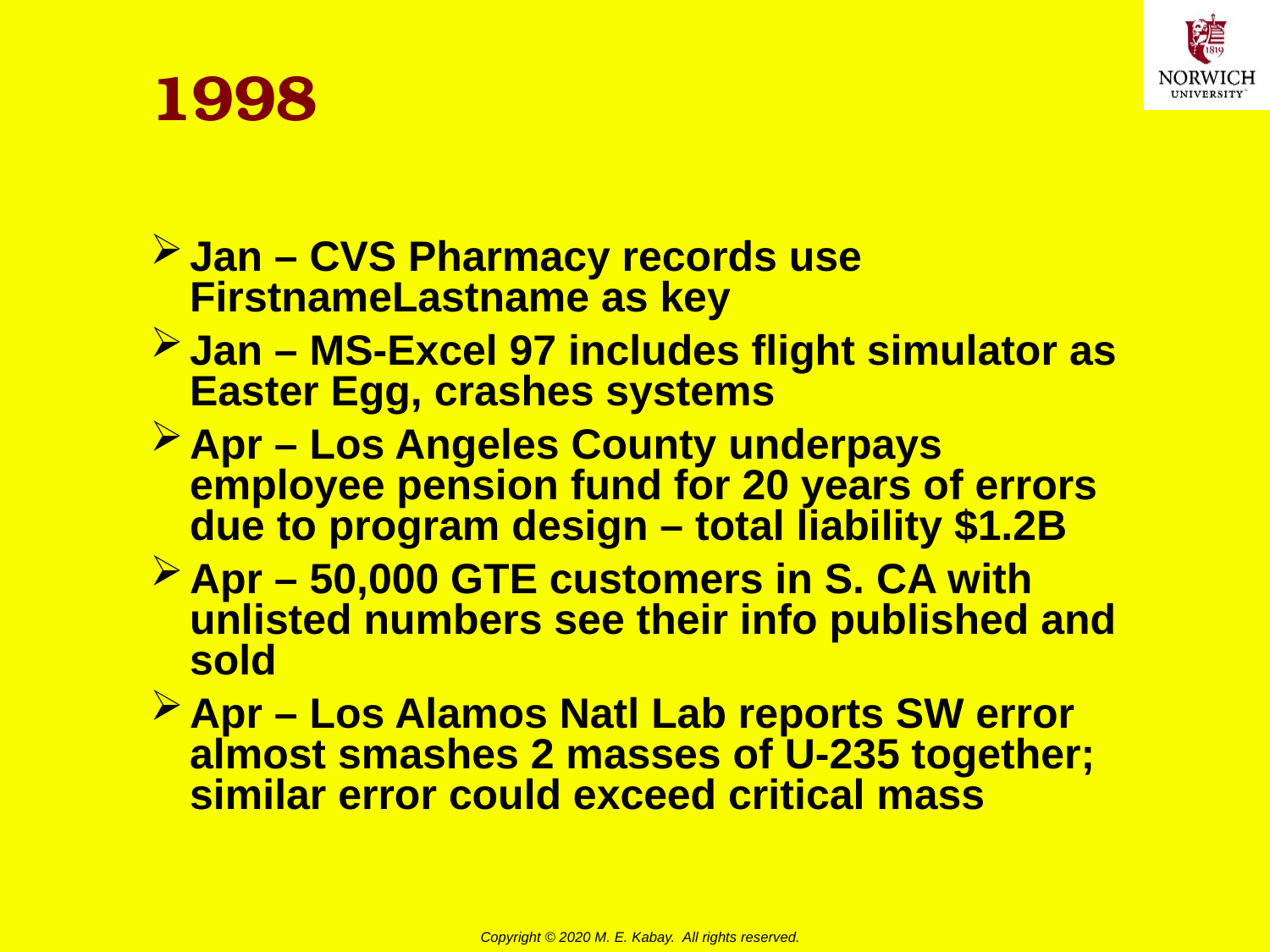

# 1998
Jan – CVS Pharmacy records use FirstnameLastname as key
Jan – MS-Excel 97 includes flight simulator as Easter Egg, crashes systems
Apr – Los Angeles County underpays employee pension fund for 20 years of errors due to program design – total liability $1.2B
Apr – 50,000 GTE customers in S. CA with unlisted numbers see their info published and sold
Apr – Los Alamos Natl Lab reports SW error almost smashes 2 masses of U-235 together; similar error could exceed critical mass